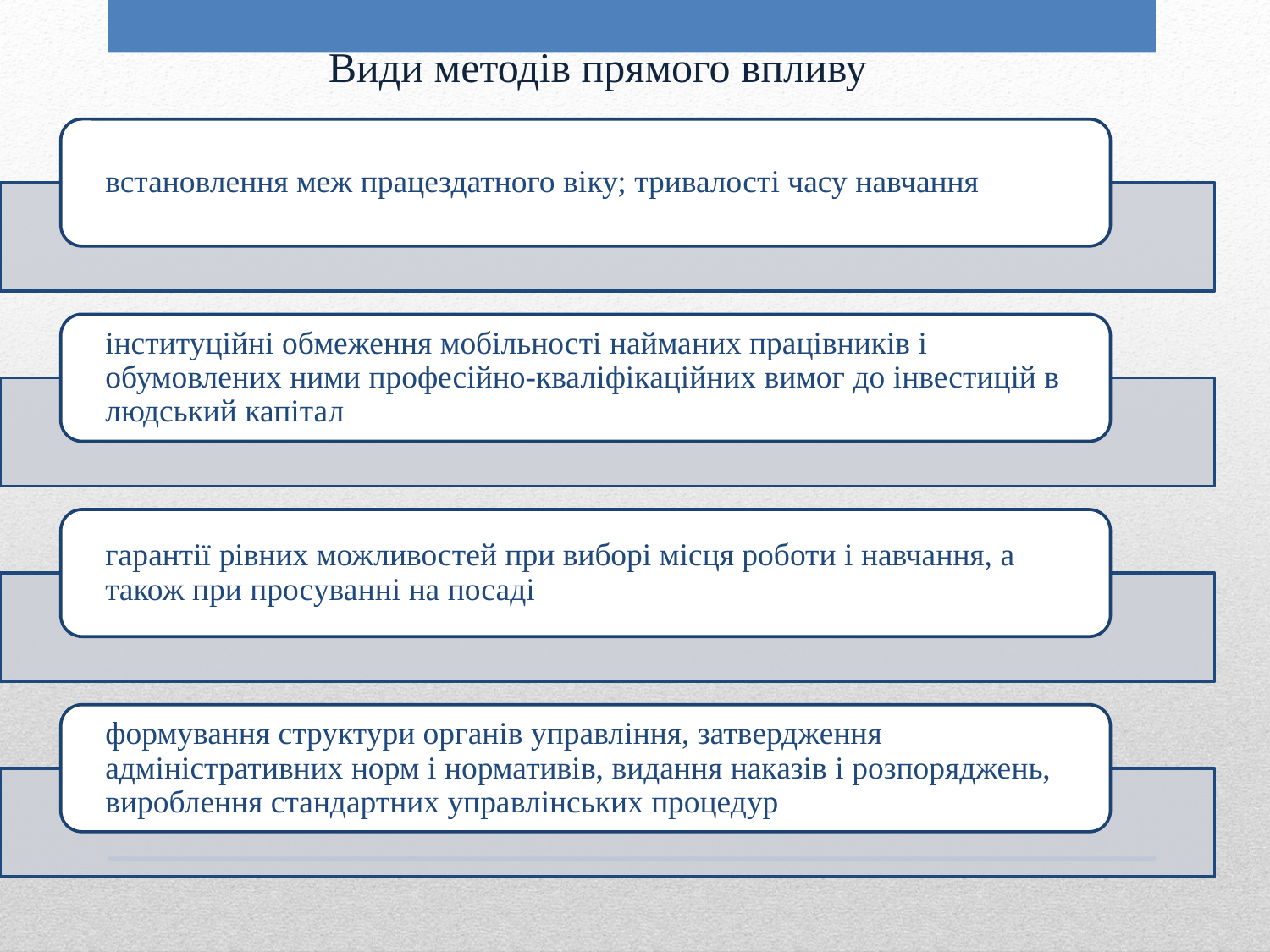

Види методів прямого впливу
встановлення меж працездатного віку; тривалості часу навчання

інституційні обмеження мобільності найманих працівників і обумовлених ними професійно-кваліфікаційних вимог до інвестицій в людський капітал
гарантії рівних можливостей при виборі місця роботи і навчання, а також при просуванні на посаді
формування структури органів управління, затвердження адміністративних норм і нормативів, видання наказів і розпоряджень, вироблення стандартних управлінських процедур